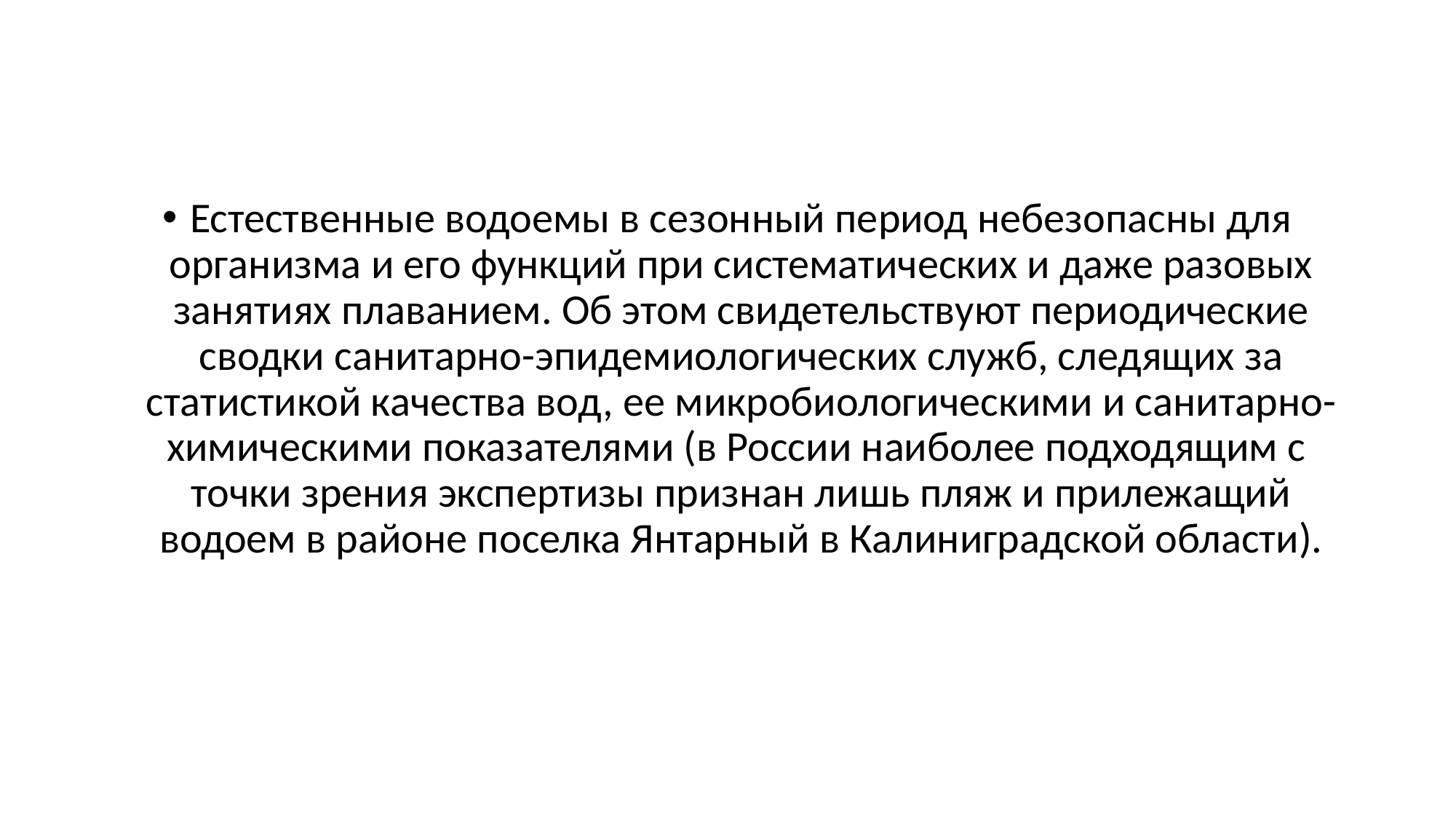

#
Естественные водоемы в сезонный период небезопасны для организма и его функций при систематических и даже разовых занятиях плаванием. Об этом свидетельствуют периодические сводки санитарно-эпидемиологических служб, следящих за статистикой качества вод, ее микробиологическими и санитарно-химическими показателями (в России наиболее подходящим с  точки зрения экспертизы признан лишь пляж и прилежащий водоем в районе поселка Янтарный в Калиниградской области).